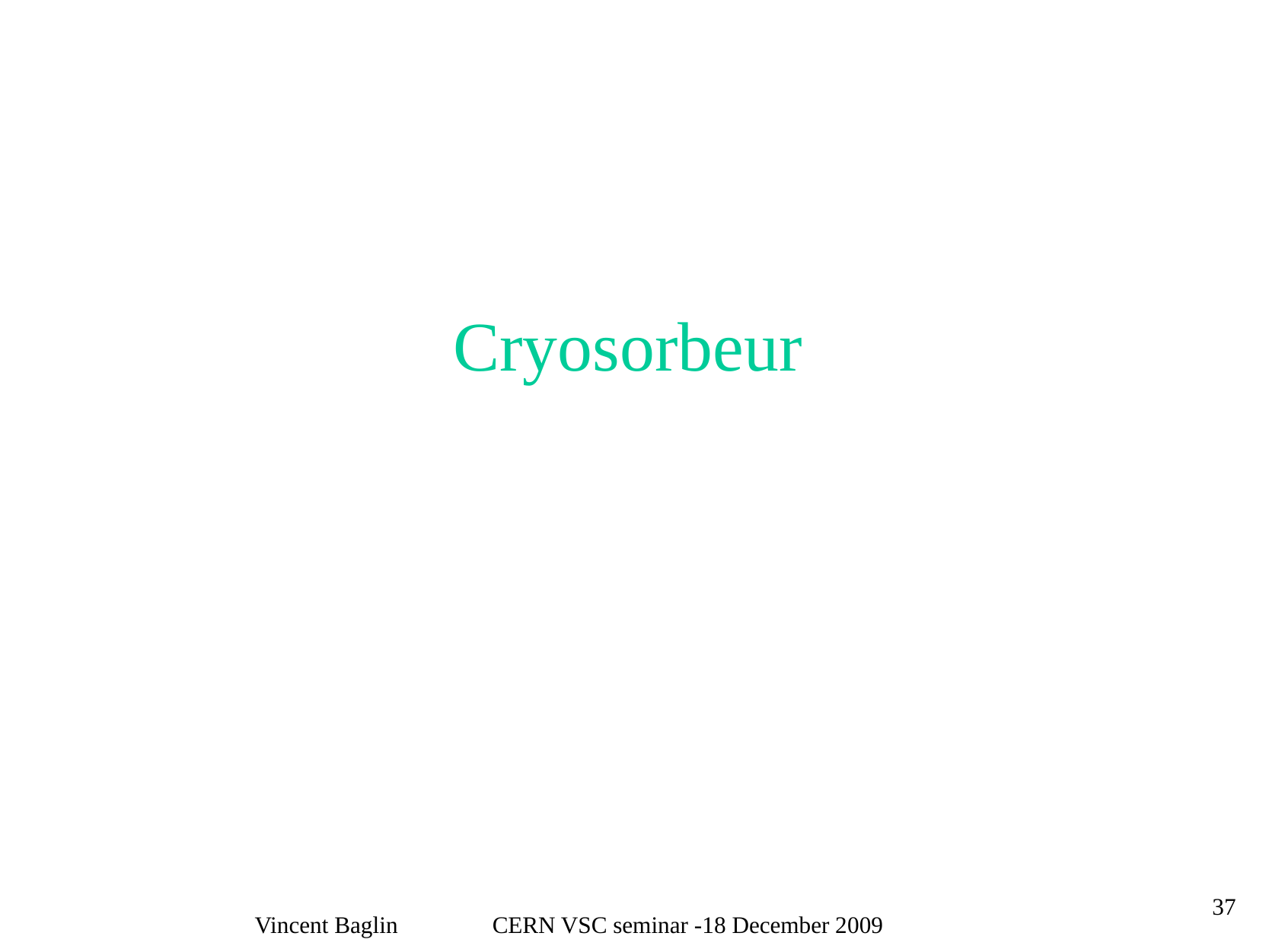

Cryosorbeur

37
Vincent Baglin                CERN VSC seminar -18 December 2009